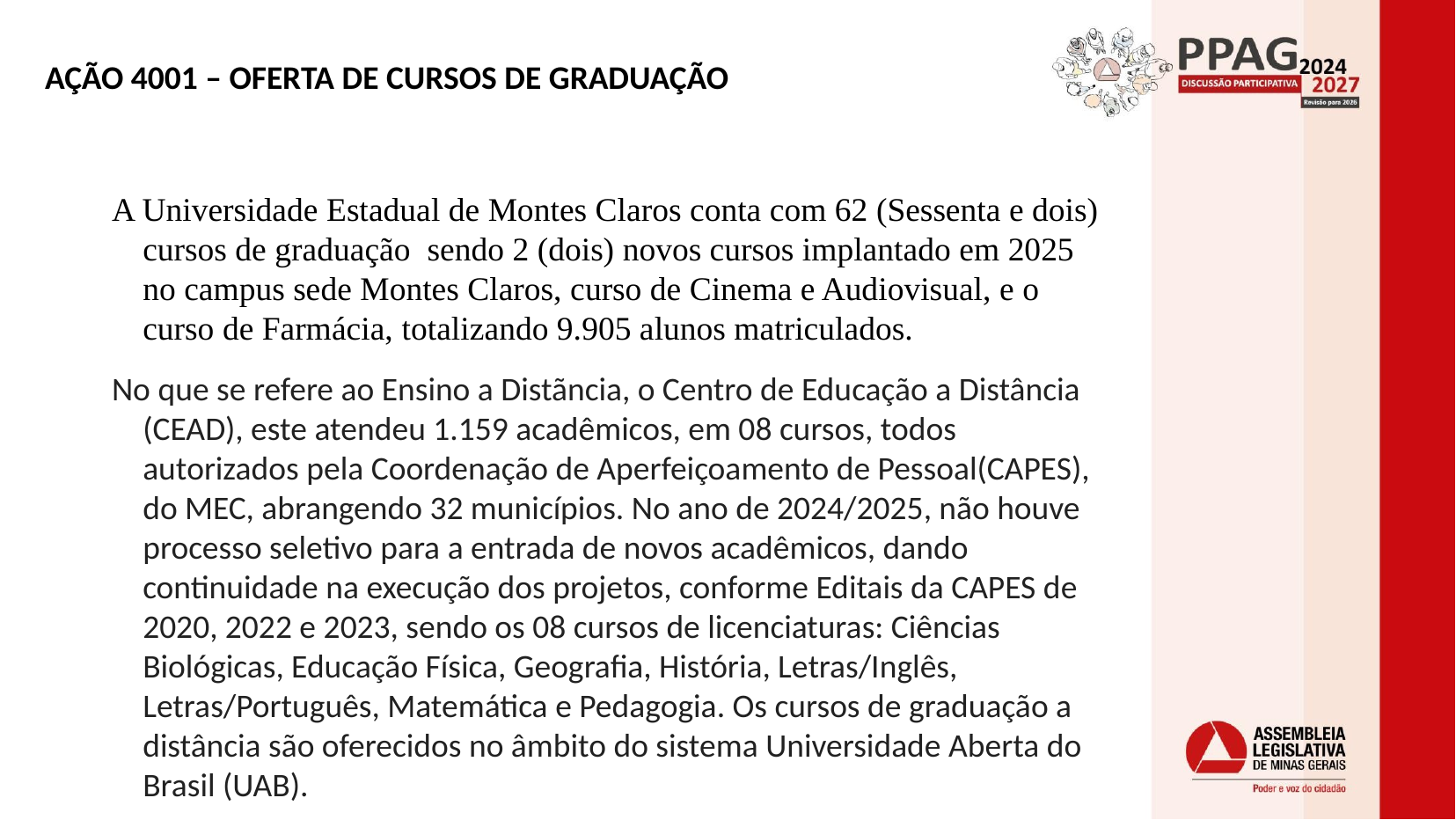

# AÇÃO 4001 – OFERTA DE CURSOS DE GRADUAÇÃO
A Universidade Estadual de Montes Claros conta com 62 (Sessenta e dois) cursos de graduação  sendo 2 (dois) novos cursos implantado em 2025 no campus sede Montes Claros, curso de Cinema e Audiovisual, e o curso de Farmácia, totalizando 9.905 alunos matriculados.
No que se refere ao Ensino a Distãncia, o Centro de Educação a Distância (CEAD), este atendeu 1.159 acadêmicos, em 08 cursos, todos autorizados pela Coordenação de Aperfeiçoamento de Pessoal(CAPES), do MEC, abrangendo 32 municípios. No ano de 2024/2025, não houve processo seletivo para a entrada de novos acadêmicos, dando continuidade na execução dos projetos, conforme Editais da CAPES de 2020, 2022 e 2023, sendo os 08 cursos de licenciaturas: Ciências Biológicas, Educação Física, Geografia, História, Letras/Inglês, Letras/Português, Matemática e Pedagogia. Os cursos de graduação a distância são oferecidos no âmbito do sistema Universidade Aberta do Brasil (UAB).